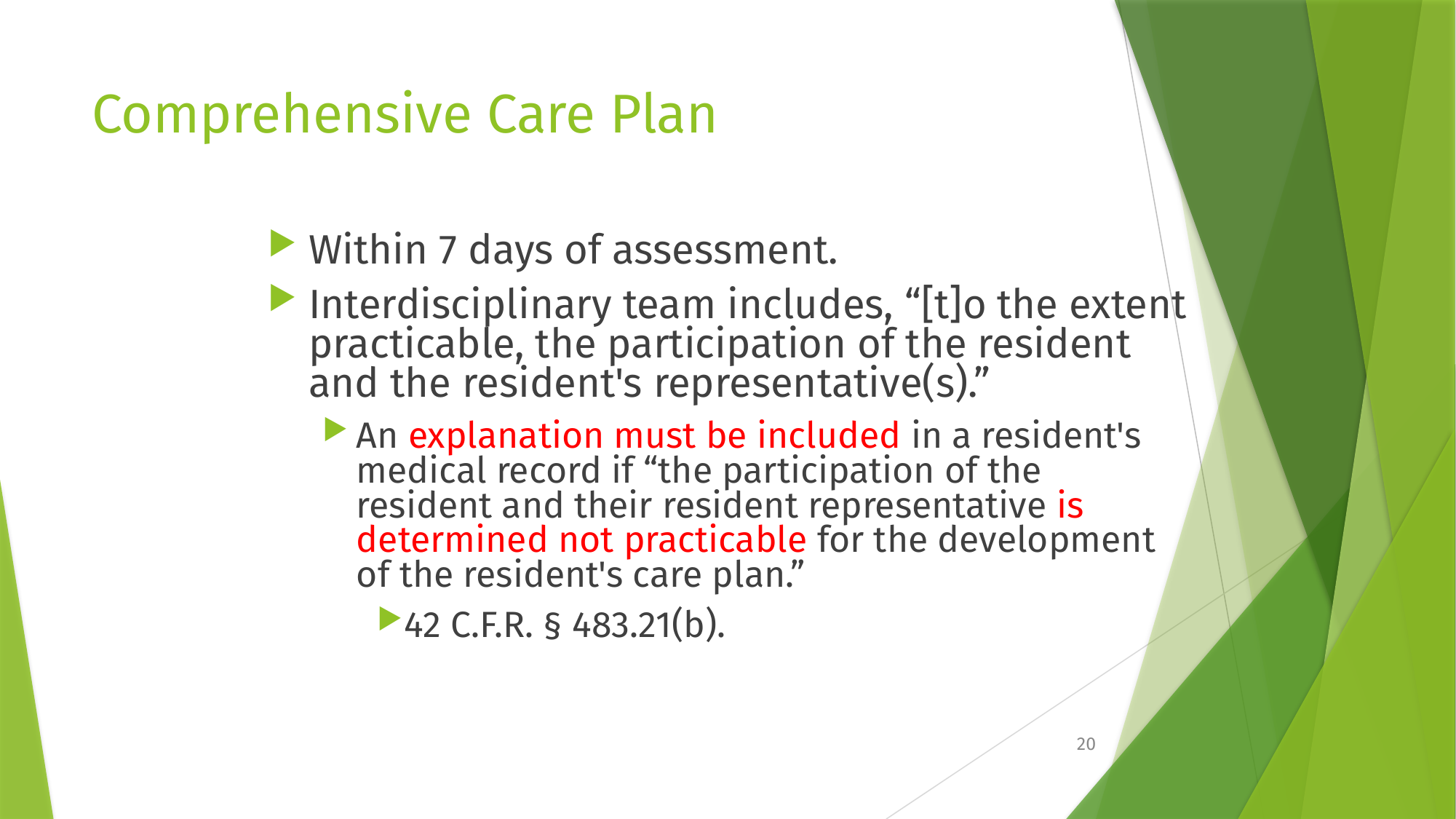

# Comprehensive Care Plan
Within 7 days of assessment.
Interdisciplinary team includes, “[t]o the extent practicable, the participation of the resident and the resident's representative(s).”
An explanation must be included in a resident's medical record if “the participation of the resident and their resident representative is determined not practicable for the development of the resident's care plan.”
42 C.F.R. § 483.21(b).
20